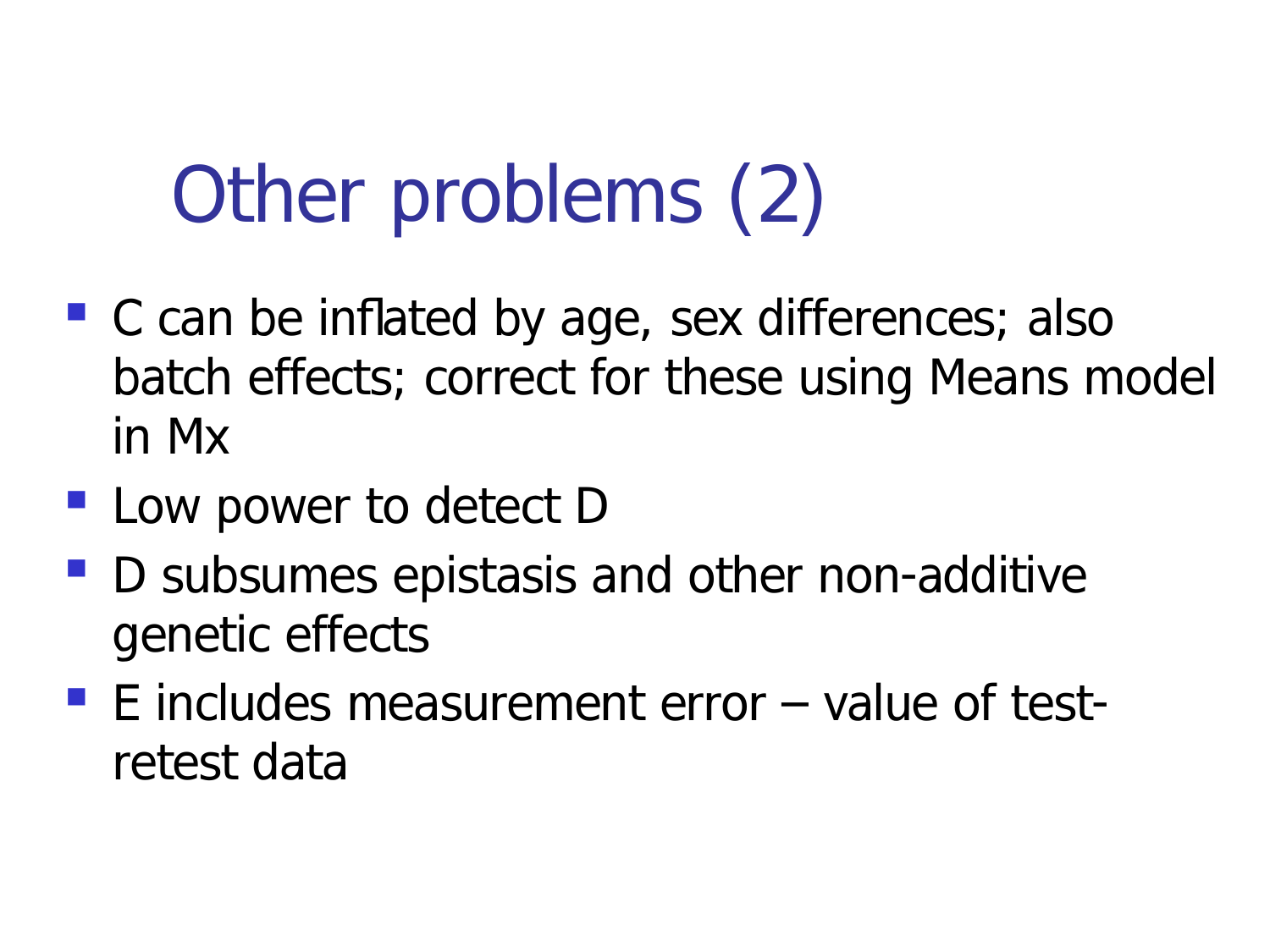

# Other problems (2)
C can be inflated by age, sex differences; also batch effects; correct for these using Means model in Mx
Low power to detect D
D subsumes epistasis and other non-additive genetic effects
E includes measurement error – value of test-retest data